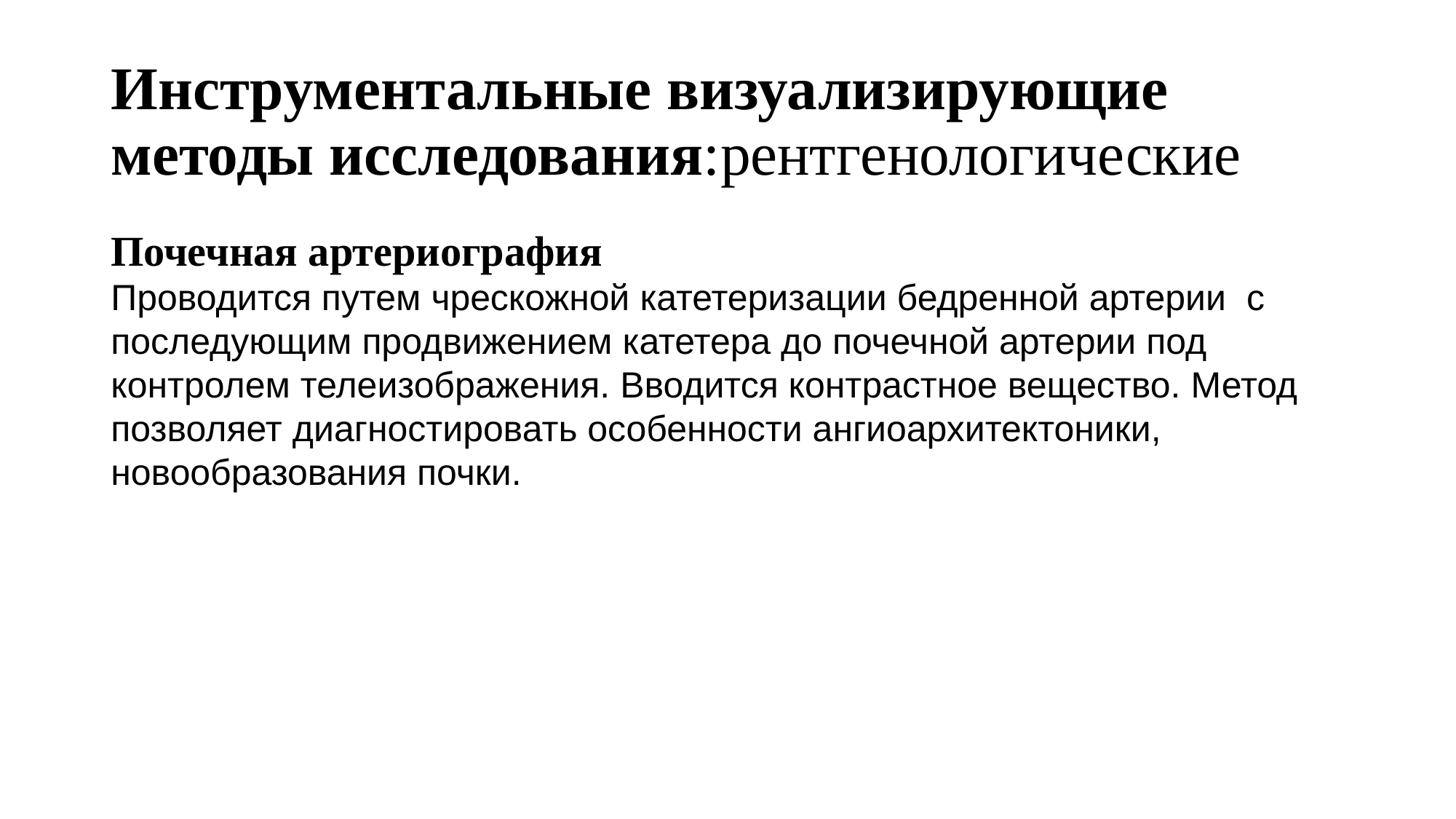

# Инструментальные визуализирующие методы исследования:рентгенологические
Почечная артериография
Проводится путем чрескожной катетеризации бедренной артерии  с последующим продвижением катетера до почечной артерии под контролем телеизображения. Вводится контрастное вещество. Метод позволяет диагностировать особенности ангиоархитектоники, новообразования почки.